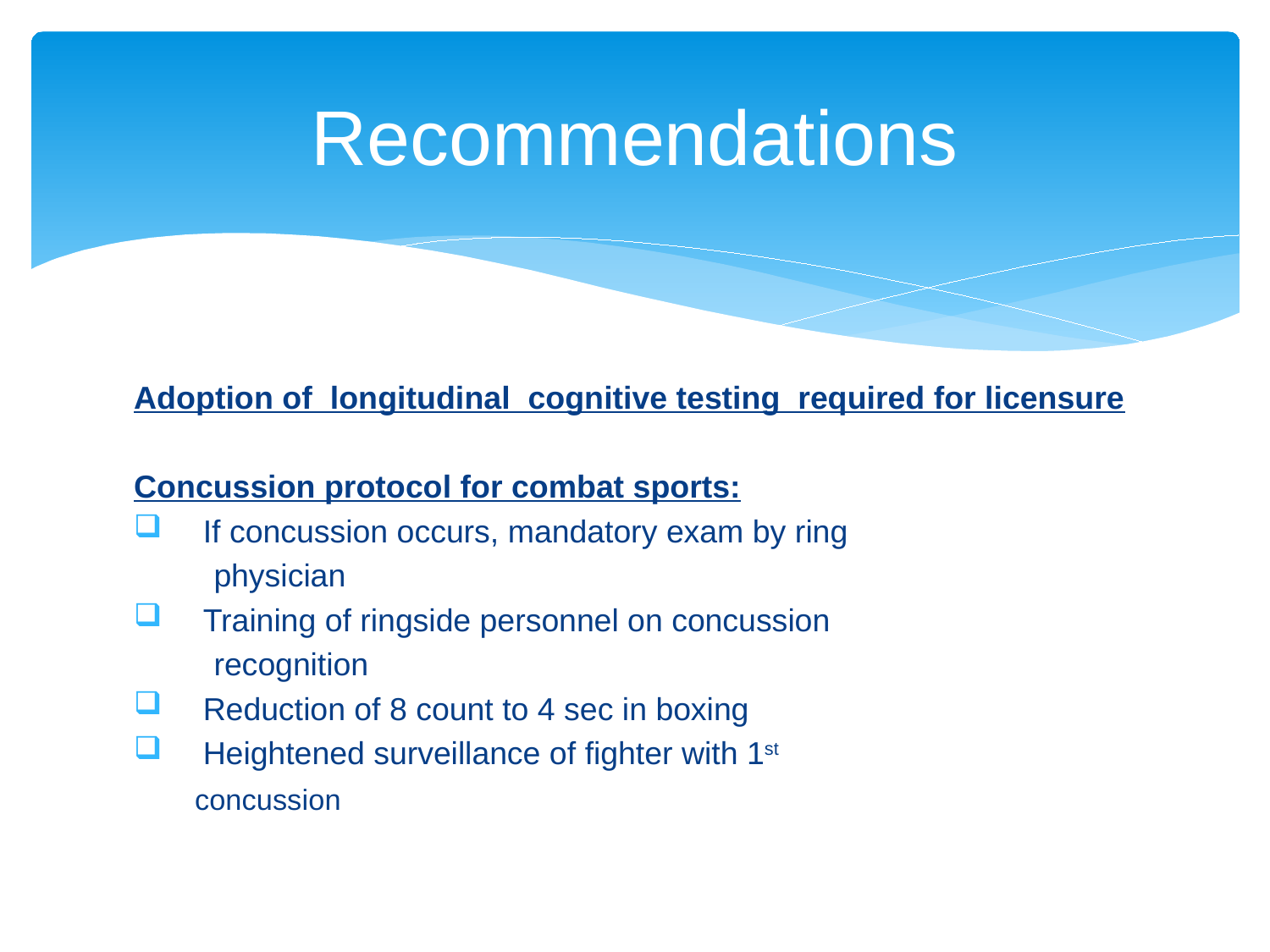

# Recommendations
Adoption of  longitudinal  cognitive testing  required for licensure

Concussion protocol for combat sports:
    If concussion occurs, mandatory exam by ring
         physician
    Training of ringside personnel on concussion
         recognition
    Reduction of 8 count to 4 sec in boxing
    Heightened surveillance of fighter with 1st
            concussion